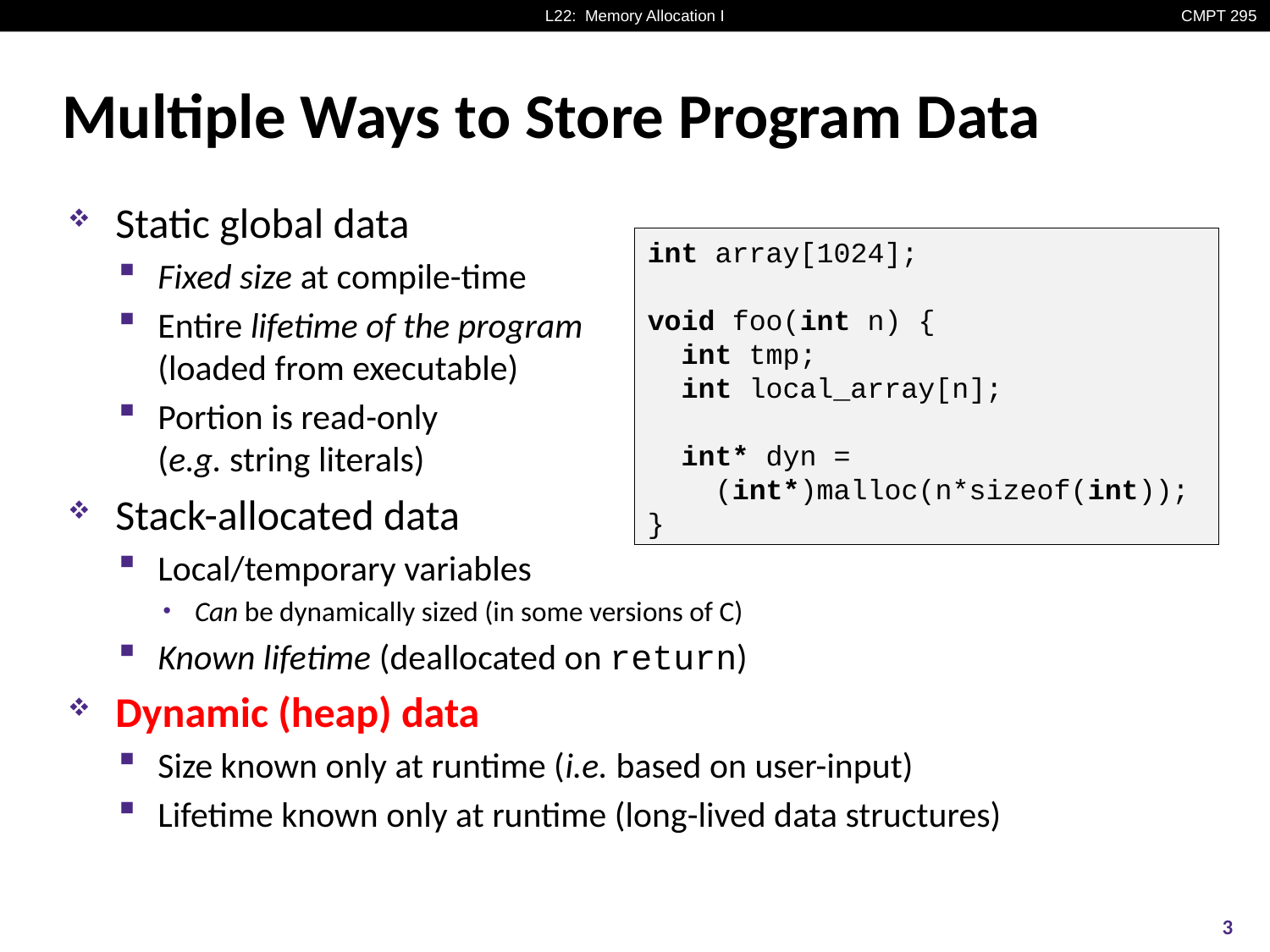

# Multiple Ways to Store Program Data
Static global data
Fixed size at compile-time
Entire lifetime of the program
(loaded from executable)
Portion is read-only
(e.g. string literals)
Stack-allocated data
Local/temporary variables
Can be dynamically sized (in some versions of C)
Known lifetime (deallocated on return)
Dynamic (heap) data
Size known only at runtime (i.e. based on user-input)
Lifetime known only at runtime (long-lived data structures)
int array[1024];

void foo(int n) {
  int tmp;
  int local_array[n];

  int* dyn =
    (int*)malloc(n*sizeof(int));
}
3